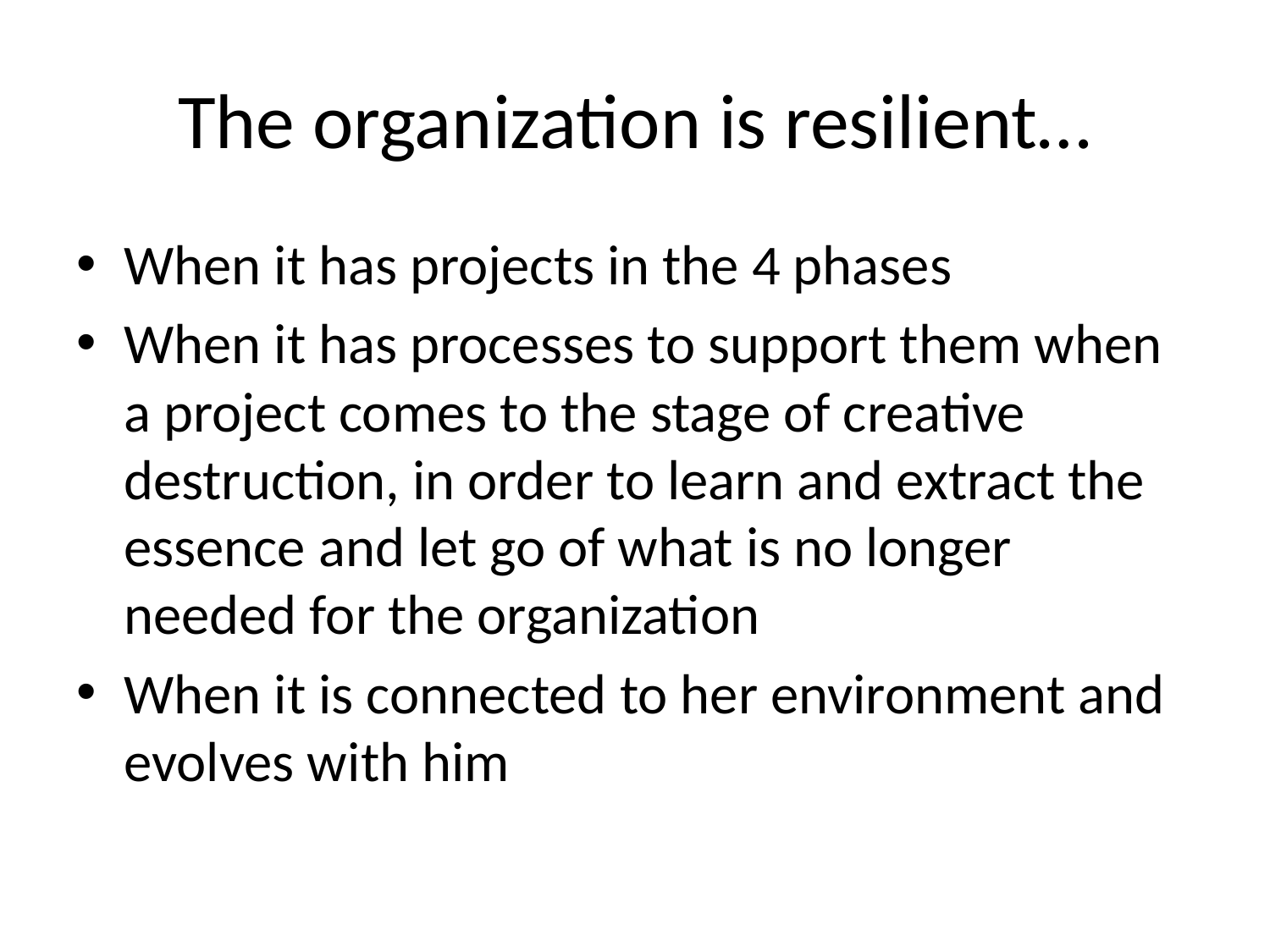

# The organization is resilient…
When it has projects in the 4 phases
When it has processes to support them when a project comes to the stage of creative destruction, in order to learn and extract the essence and let go of what is no longer needed for the organization
When it is connected to her environment and evolves with him